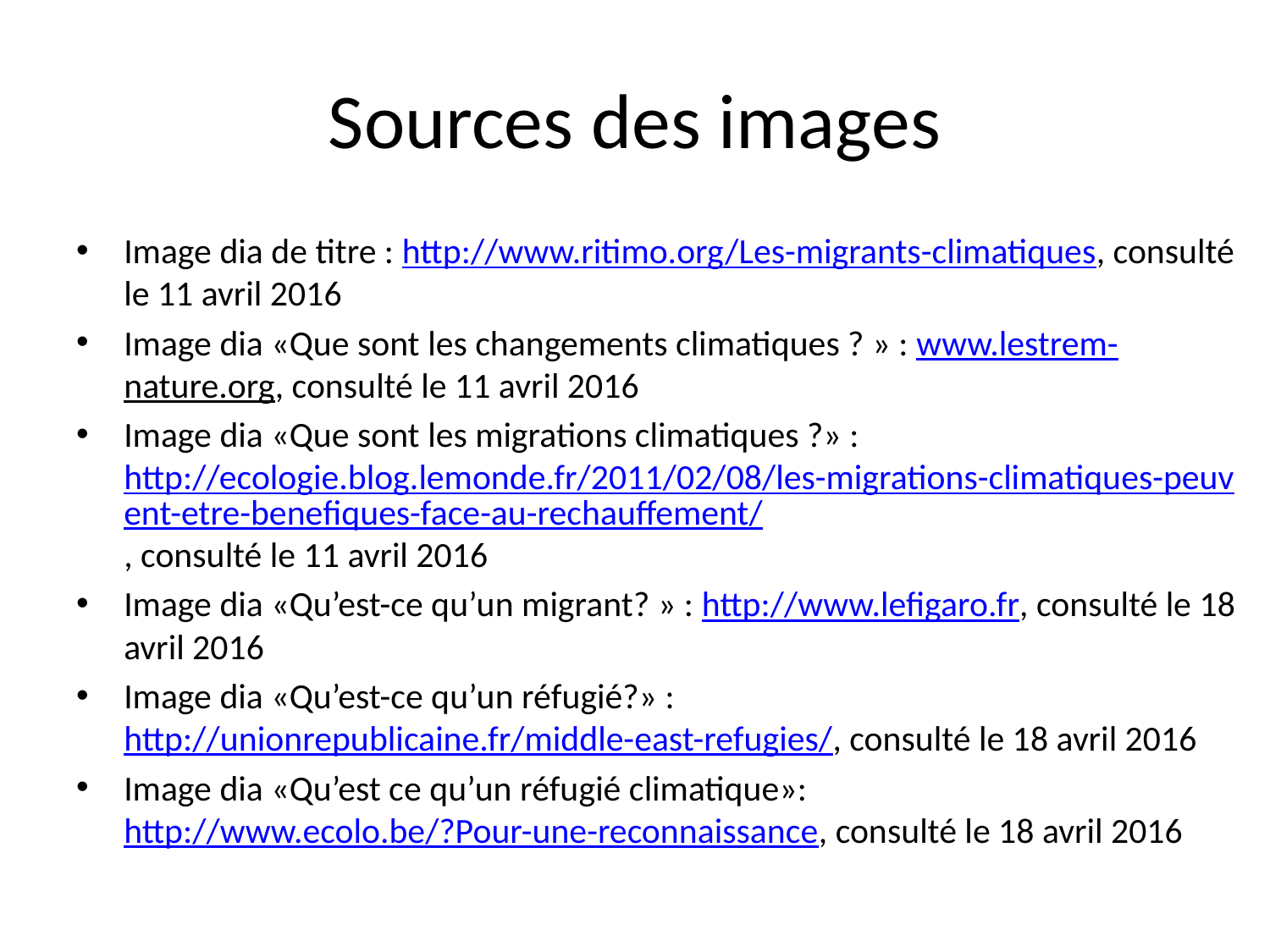

# Sources des images
Image dia de titre : http://www.ritimo.org/Les-migrants-climatiques, consulté le 11 avril 2016
Image dia «Que sont les changements climatiques ? » : www.lestrem-nature.org, consulté le 11 avril 2016
Image dia «Que sont les migrations climatiques ?» : http://ecologie.blog.lemonde.fr/2011/02/08/les-migrations-climatiques-peuvent-etre-benefiques-face-au-rechauffement/, consulté le 11 avril 2016
Image dia «Qu’est-ce qu’un migrant? » : http://www.lefigaro.fr, consulté le 18 avril 2016
Image dia «Qu’est-ce qu’un réfugié?» : http://unionrepublicaine.fr/middle-east-refugies/, consulté le 18 avril 2016
Image dia «Qu’est ce qu’un réfugié climatique»: http://www.ecolo.be/?Pour-une-reconnaissance, consulté le 18 avril 2016